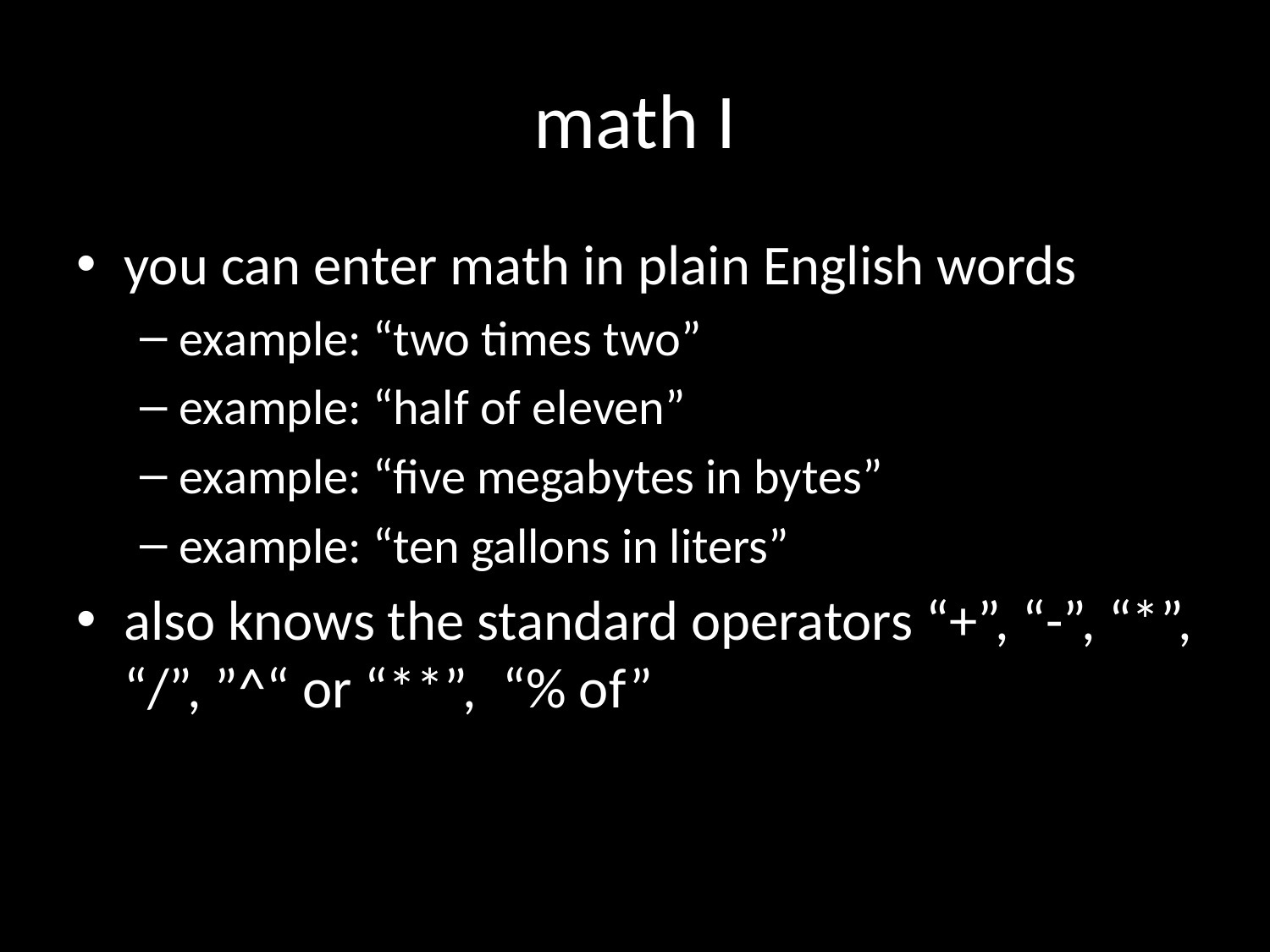

# math I
you can enter math in plain English words
example: “two times two”
example: “half of eleven”
example: “five megabytes in bytes”
example: “ten gallons in liters”
also knows the standard operators “+”, “-”, “*”, “/”, ”^“ or “**”,  “% of”